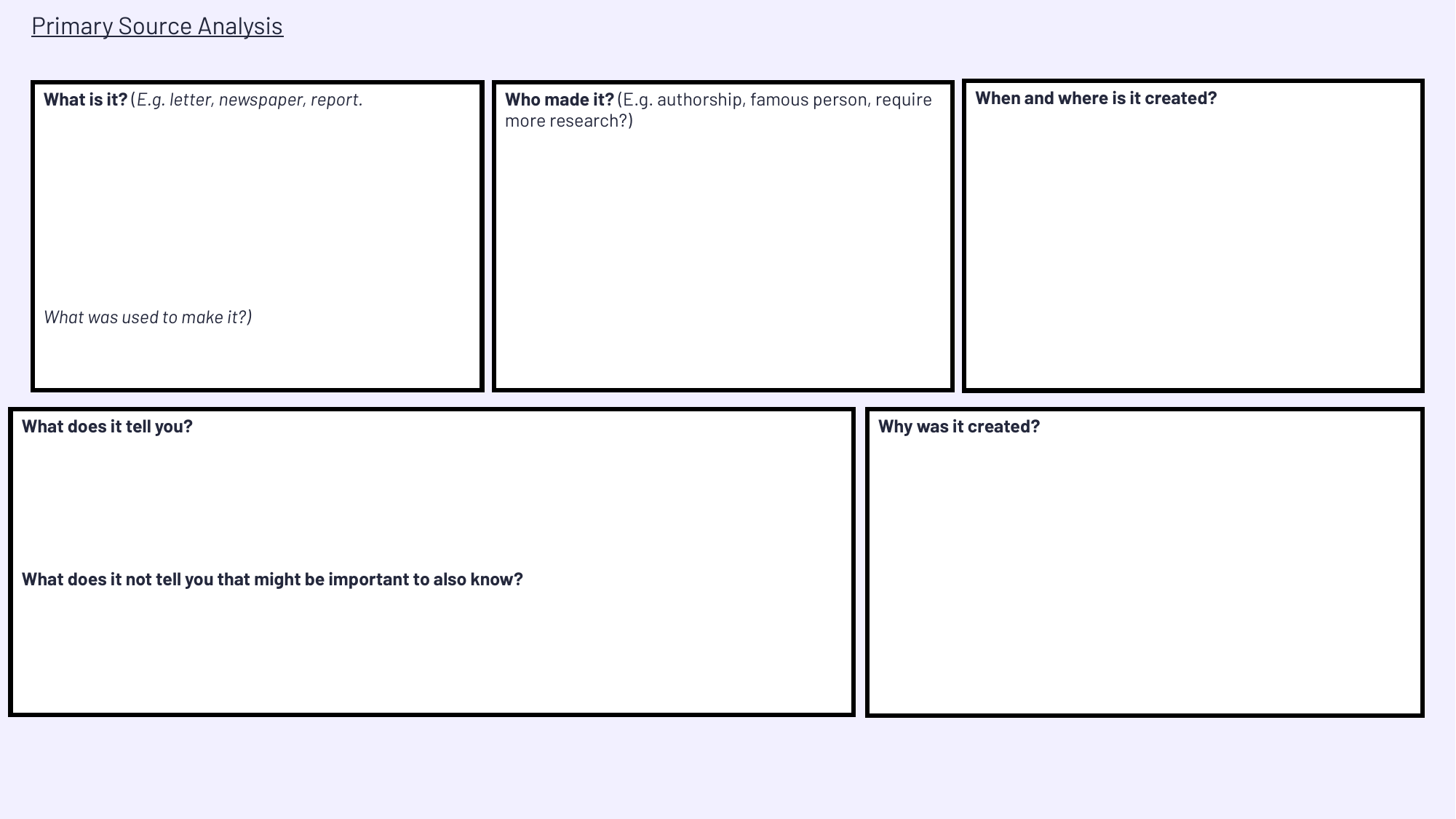

Primary Source Analysis

When and where is it created?
What is it? (E.g. letter, newspaper, report.

What was used to make it?)
Who made it? (E.g. authorship, famous person, require more research?)
What does it tell you?

What does it not tell you that might be important to also know?
Why was it created?